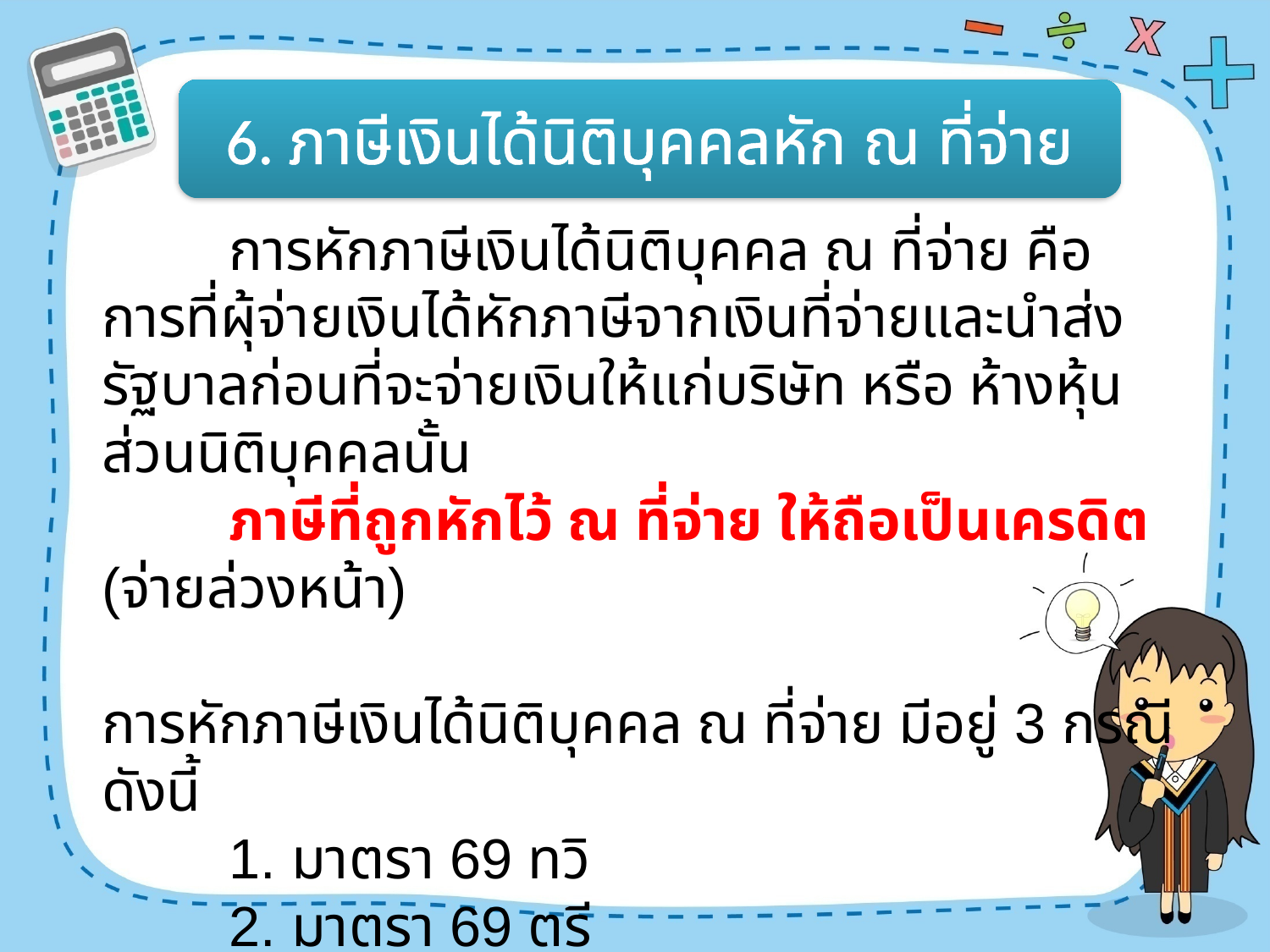

6. ภาษีเงินได้นิติบุคคลหัก ณ ที่จ่าย
	การหักภาษีเงินได้นิติบุคคล ณ ที่จ่าย คือ การที่ผุ้จ่ายเงินได้หักภาษีจากเงินที่จ่ายและนำส่งรัฐบาลก่อนที่จะจ่ายเงินให้แก่บริษัท หรือ ห้างหุ้นส่วนนิติบุคคลนั้น
	ภาษีที่ถูกหักไว้ ณ ที่จ่าย ให้ถือเป็นเครดิต (จ่ายล่วงหน้า)

การหักภาษีเงินได้นิติบุคคล ณ ที่จ่าย มีอยู่ 3 กรณี ดังนี้
	1. มาตรา 69 ทวิ
	2. มาตรา 69 ตรี
	3. มาตรา 3 เตรส